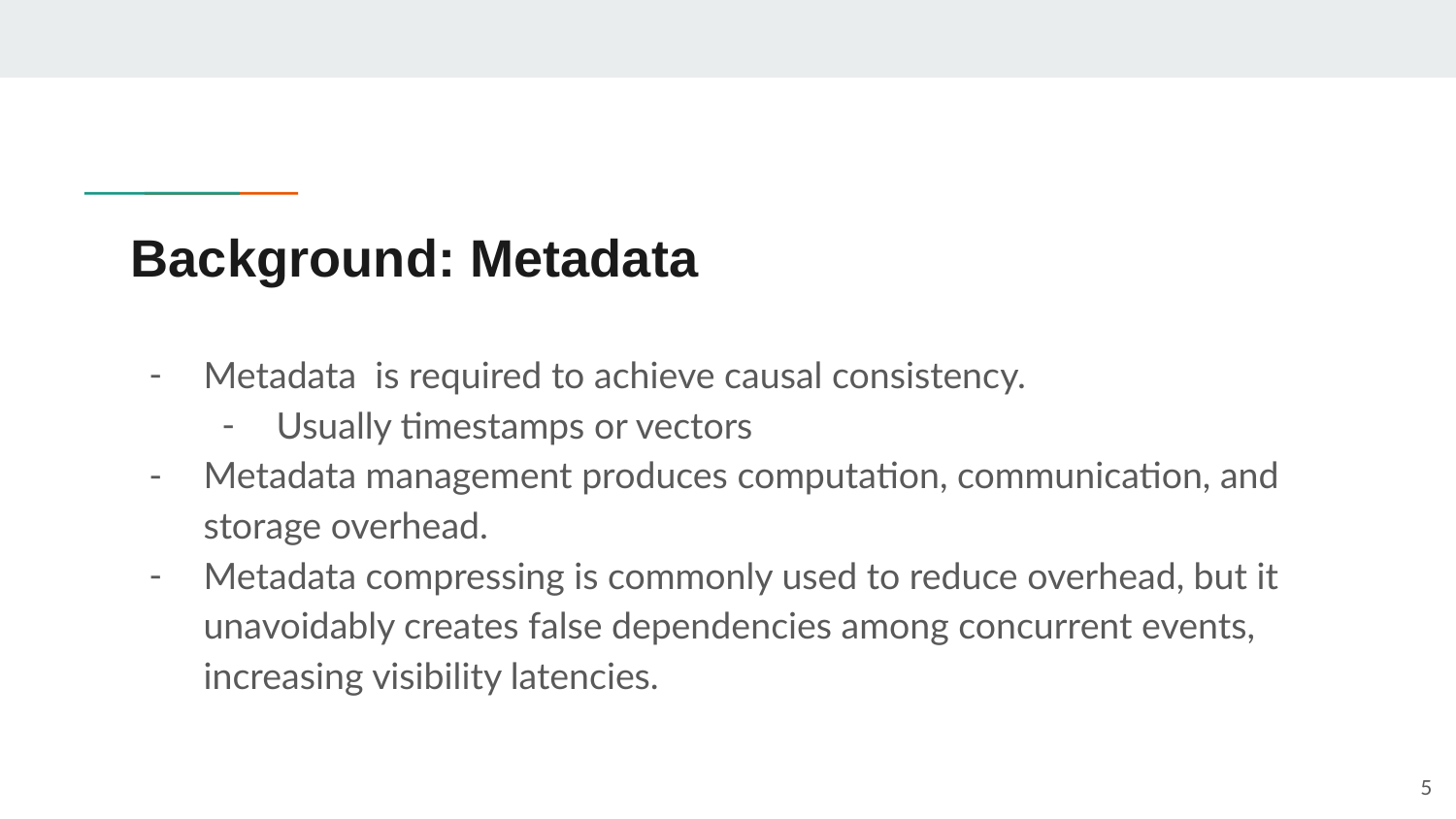

# Background: Metadata
Metadata  is required to achieve causal consistency.
Usually timestamps or vectors
Metadata management produces computation, communication, and storage overhead.
Metadata compressing is commonly used to reduce overhead, but it unavoidably creates false dependencies among concurrent events, increasing visibility latencies.
5